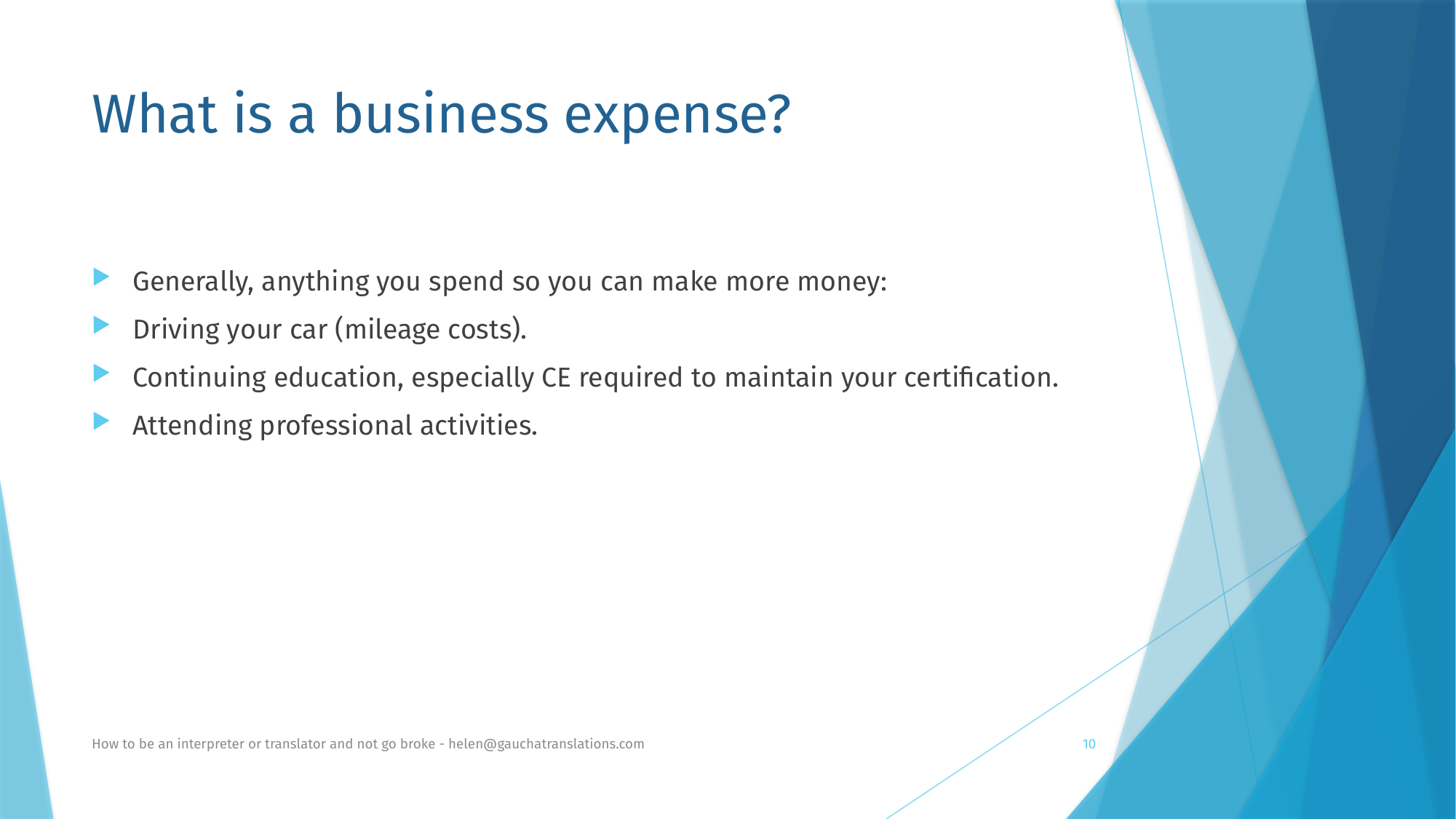

# What is a business expense?
Generally, anything you spend so you can make more money:
Driving your car (mileage costs).
Continuing education, especially CE required to maintain your certification.
Attending professional activities.

How to be an interpreter or translator and not go broke - helen@gauchatranslations.com
10